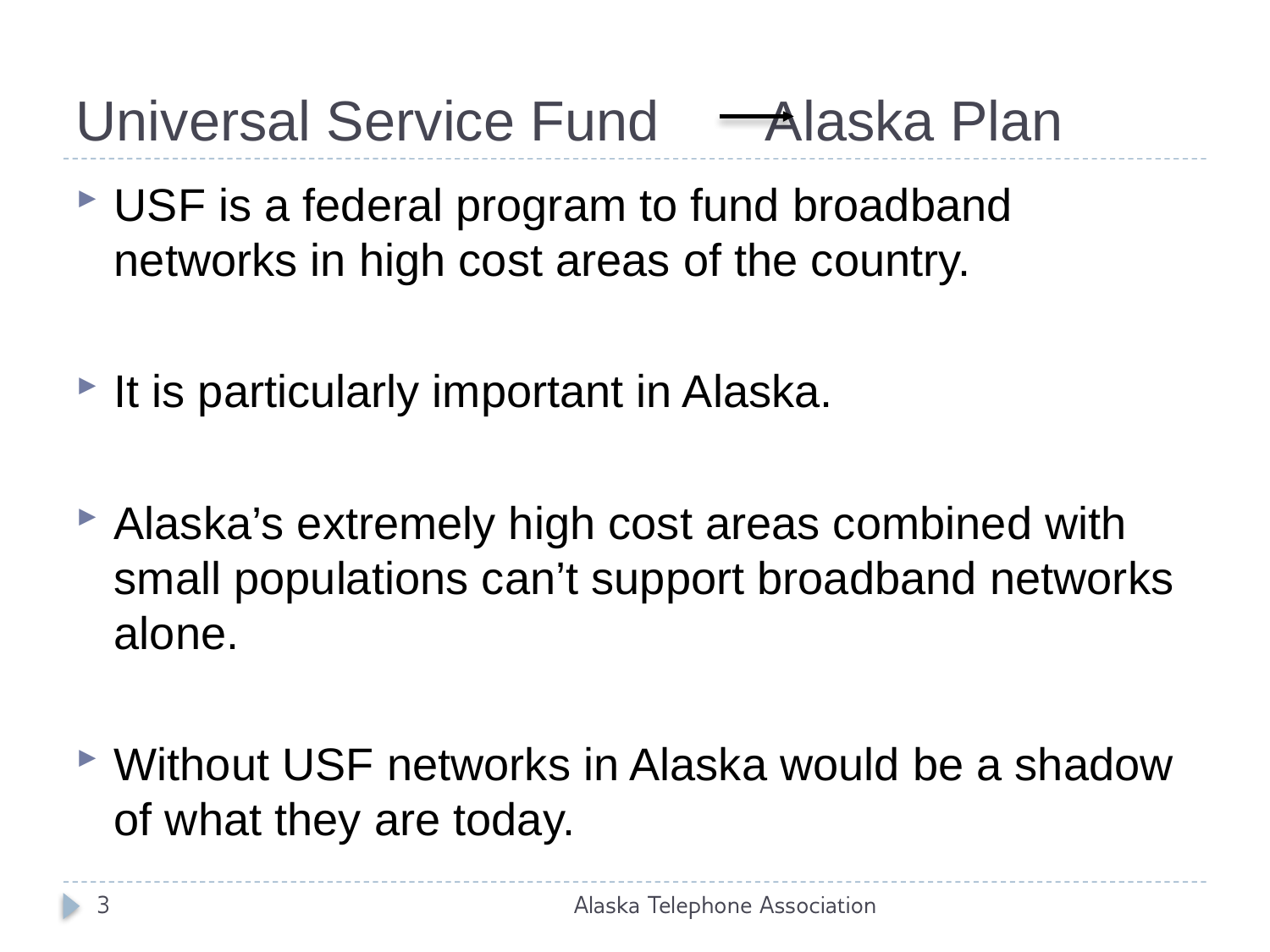

# Universal Service Fund       Alaska Plan
USF is a federal program to fund broadband networks in high cost areas of the country.

It is particularly important in Alaska.

Alaska’s extremely high cost areas combined with small populations can’t support broadband networks alone.

Without USF networks in Alaska would be a shadow of what they are today.

3
Alaska Telephone Association